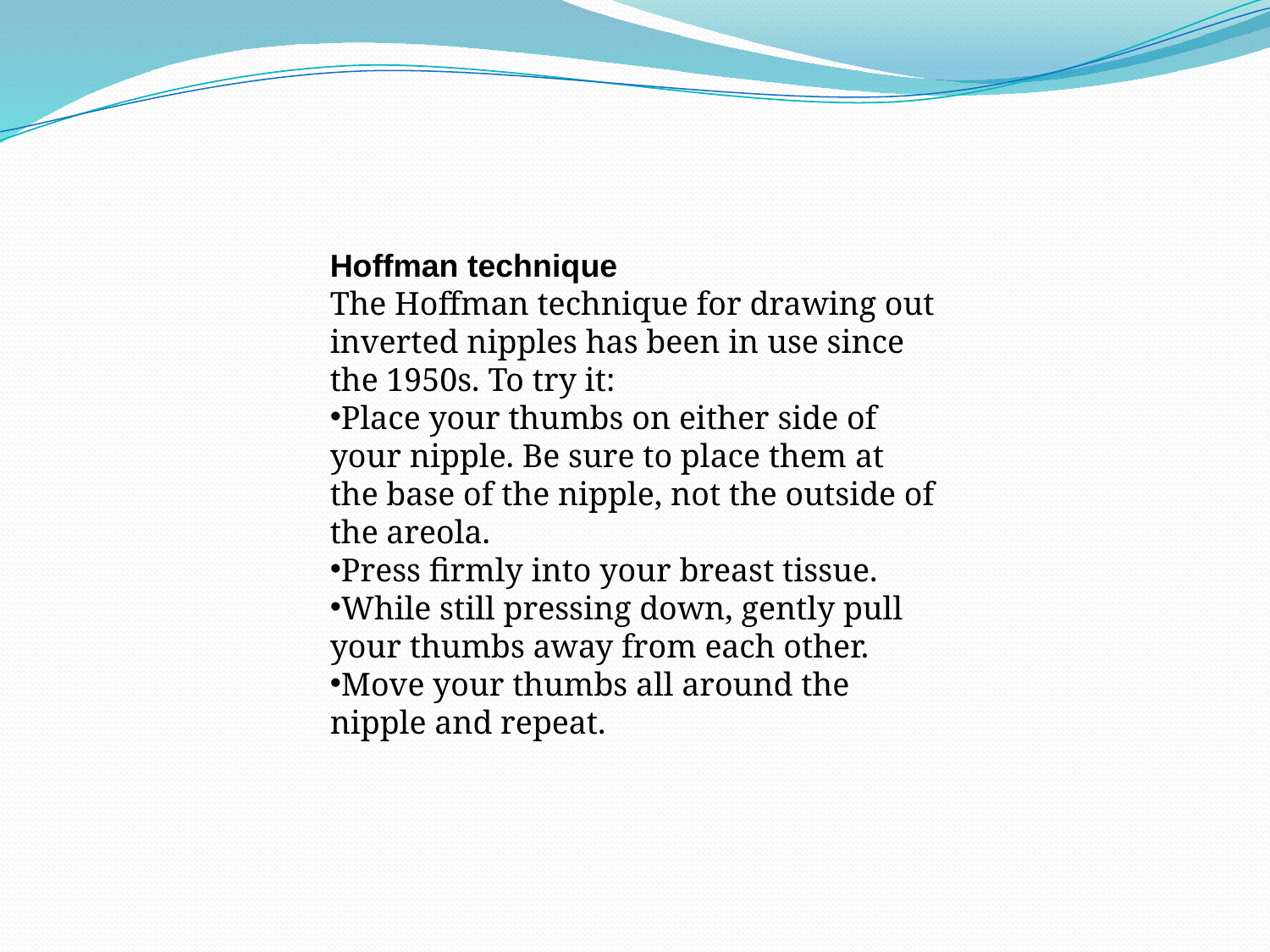

Hoffman technique
The Hoffman technique for drawing out inverted nipples has been in use since the 1950s. To try it:
Place your thumbs on either side of your nipple. Be sure to place them at the base of the nipple, not the outside of the areola.
Press firmly into your breast tissue.
While still pressing down, gently pull your thumbs away from each other.
Move your thumbs all around the nipple and repeat.